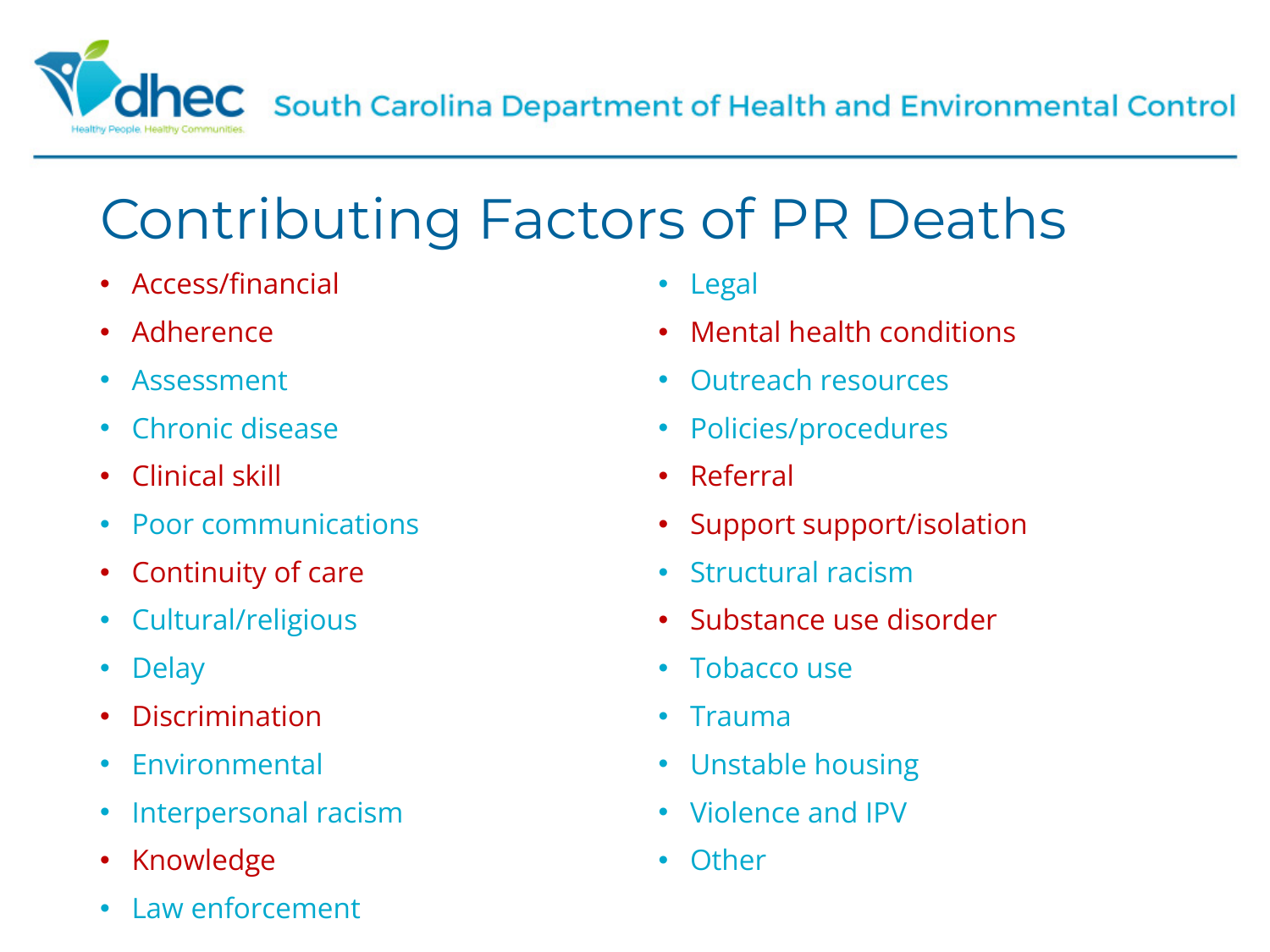

# Contributing Factors of PR Deaths
Access/financial
Adherence
Assessment
Chronic disease
Clinical skill
Poor communications
Continuity of care
Cultural/religious
Delay
Discrimination
Environmental
Interpersonal racism
Knowledge
Law enforcement

Legal
Mental health conditions
Outreach resources
Policies/procedures
Referral
Support support/isolation
Structural racism
Substance use disorder
Tobacco use
Trauma
Unstable housing
Violence and IPV
Other